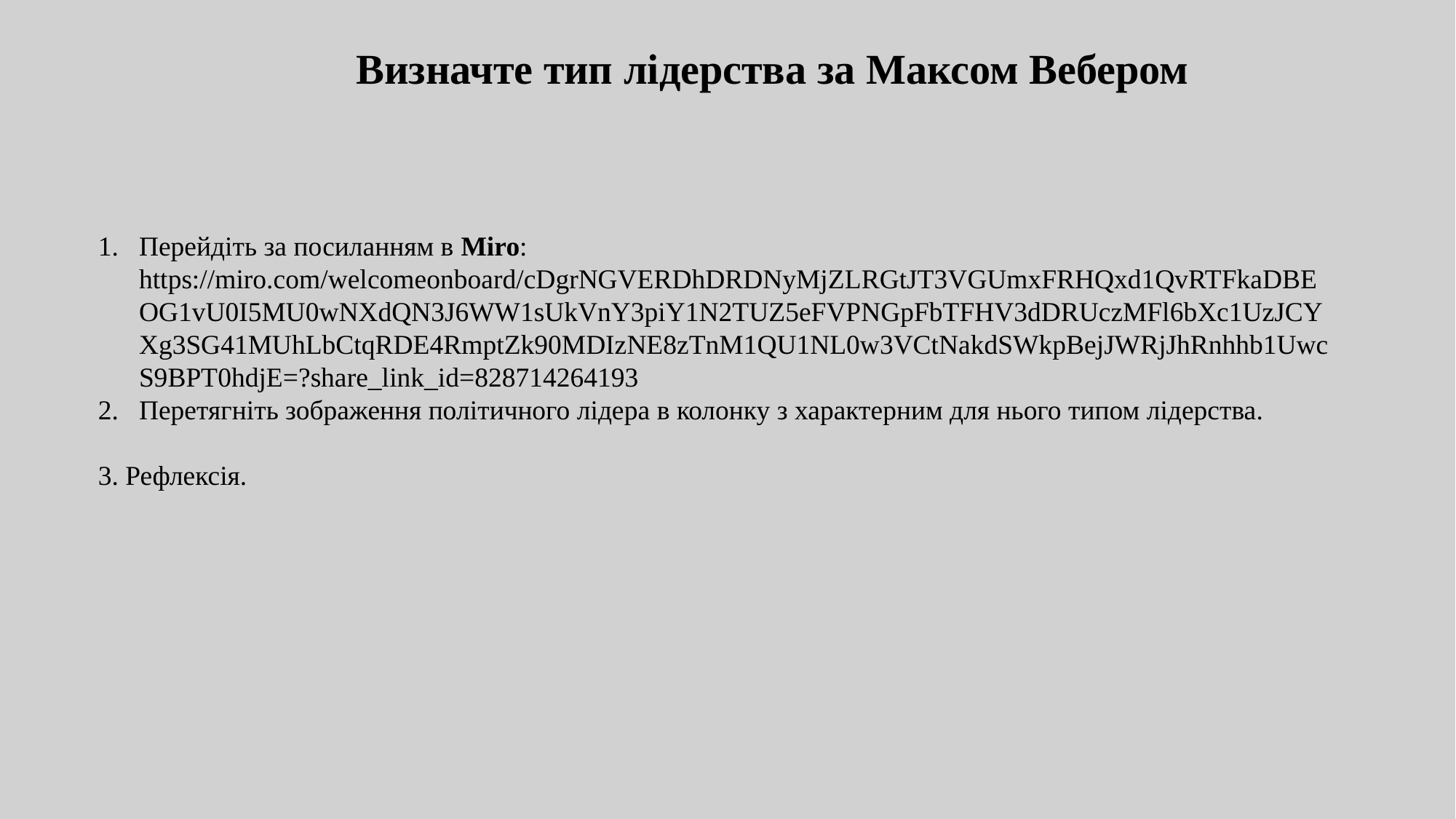

Визначте тип лідерства за Максом Вебером
Перейдіть за посиланням в Miro: https://miro.com/welcomeonboard/cDgrNGVERDhDRDNyMjZLRGtJT3VGUmxFRHQxd1QvRTFkaDBEOG1vU0I5MU0wNXdQN3J6WW1sUkVnY3piY1N2TUZ5eFVPNGpFbTFHV3dDRUczMFl6bXc1UzJCYXg3SG41MUhLbCtqRDE4RmptZk90MDIzNE8zTnM1QU1NL0w3VCtNakdSWkpBejJWRjJhRnhhb1UwcS9BPT0hdjE=?share_link_id=828714264193
Перетягніть зображення політичного лідера в колонку з характерним для нього типом лідерства.

3. Рефлексія.